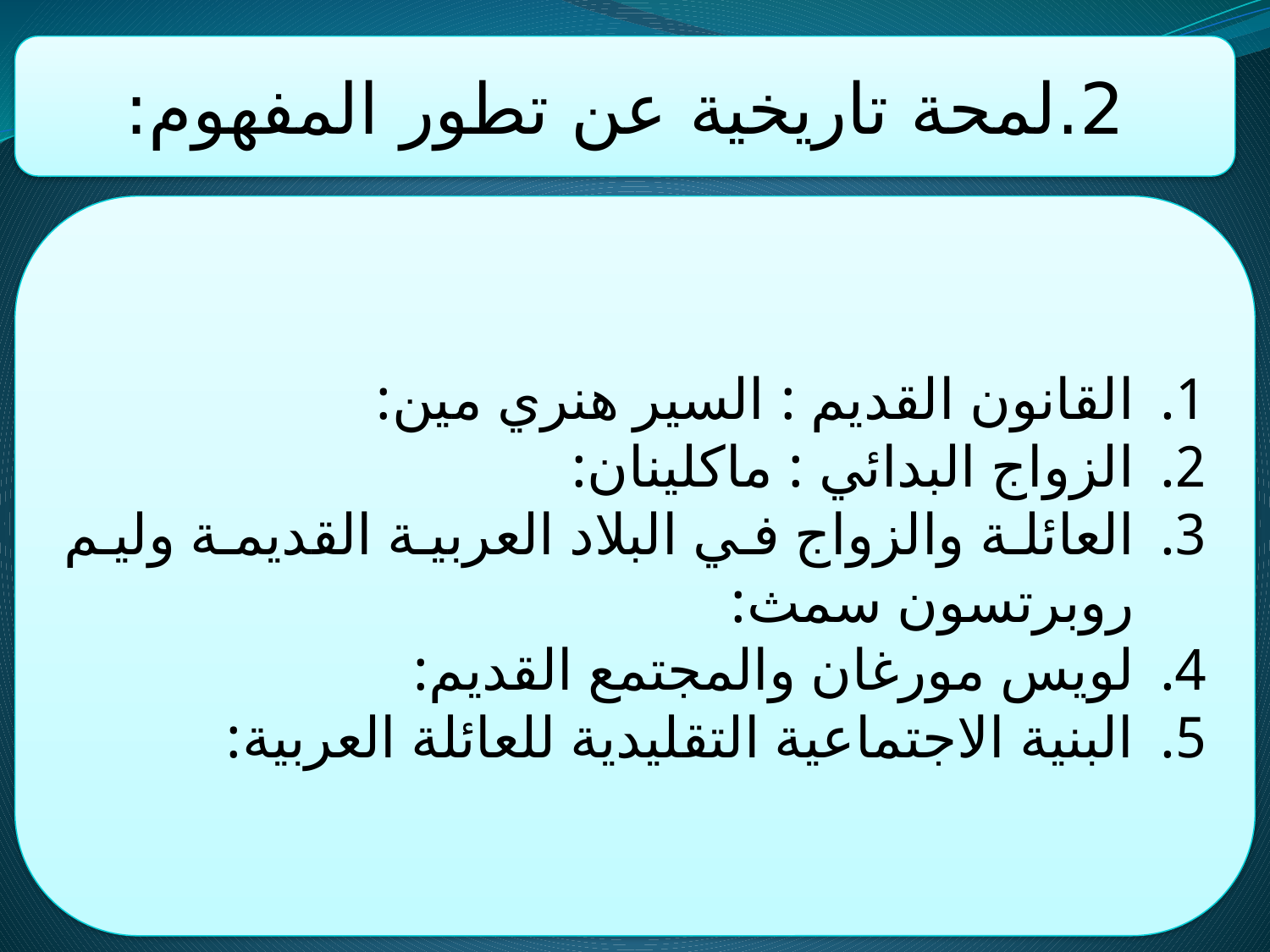

2.	لمحة تاريخية عن تطور المفهوم:
القانون القديم : السير هنري مين:
الزواج البدائي : ماكلينان:
العائلة والزواج في البلاد العربية القديمة وليم روبرتسون سمث:
لويس مورغان والمجتمع القديم:
البنية الاجتماعية التقليدية للعائلة العربية: